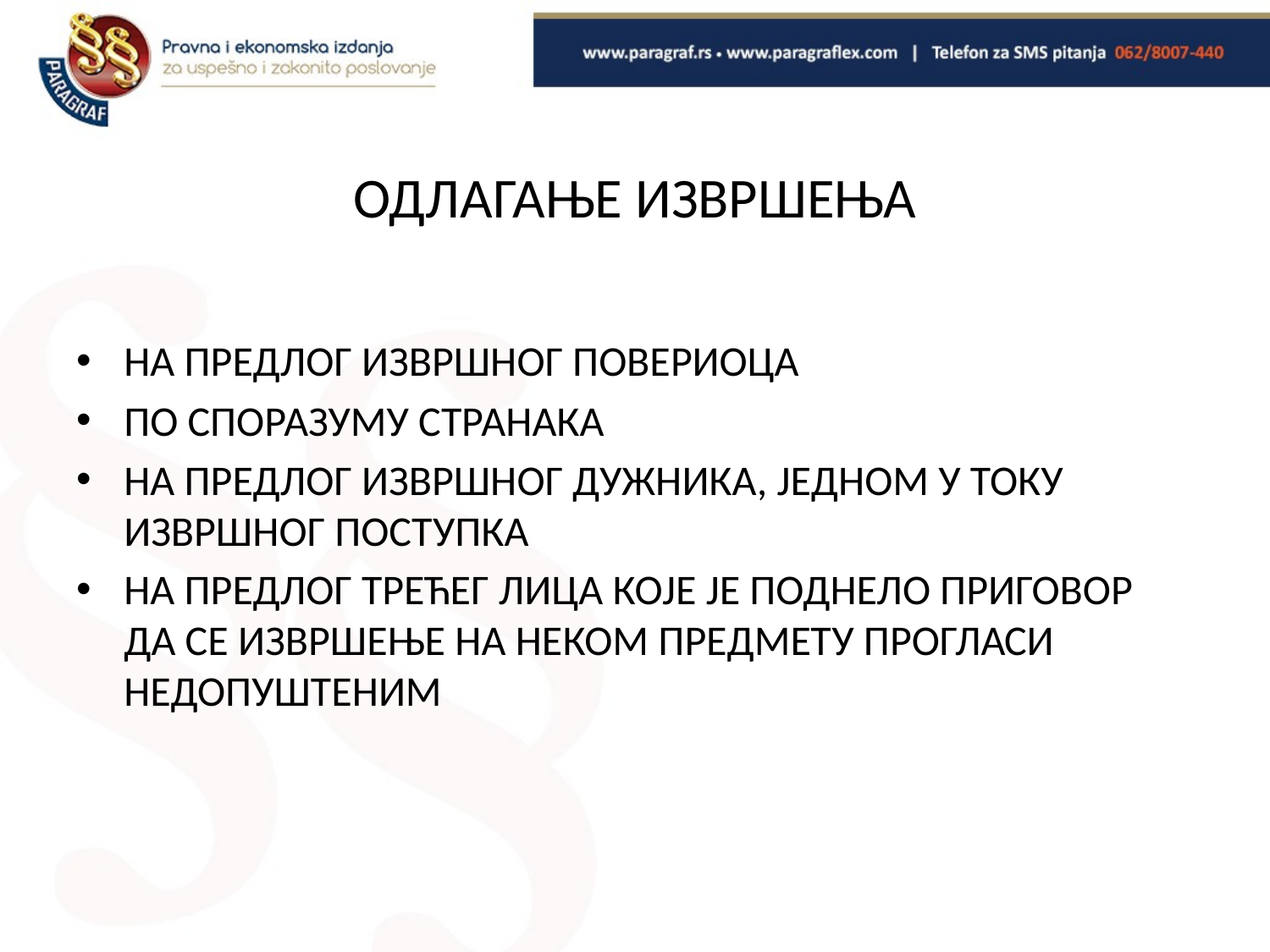

# ОДЛАГАЊЕ ИЗВРШЕЊА
НА ПРЕДЛОГ ИЗВРШНОГ ПОВЕРИОЦА
ПО СПОРАЗУМУ СТРАНАКА
НА ПРЕДЛОГ ИЗВРШНОГ ДУЖНИКА, ЈЕДНОМ У ТОКУ ИЗВРШНОГ ПОСТУПКА
НА ПРЕДЛОГ ТРЕЋЕГ ЛИЦА КОЈЕ ЈЕ ПОДНЕЛО ПРИГОВОР ДА СЕ ИЗВРШЕЊЕ НА НЕКОМ ПРЕДМЕТУ ПРОГЛАСИ НЕДОПУШТЕНИМ